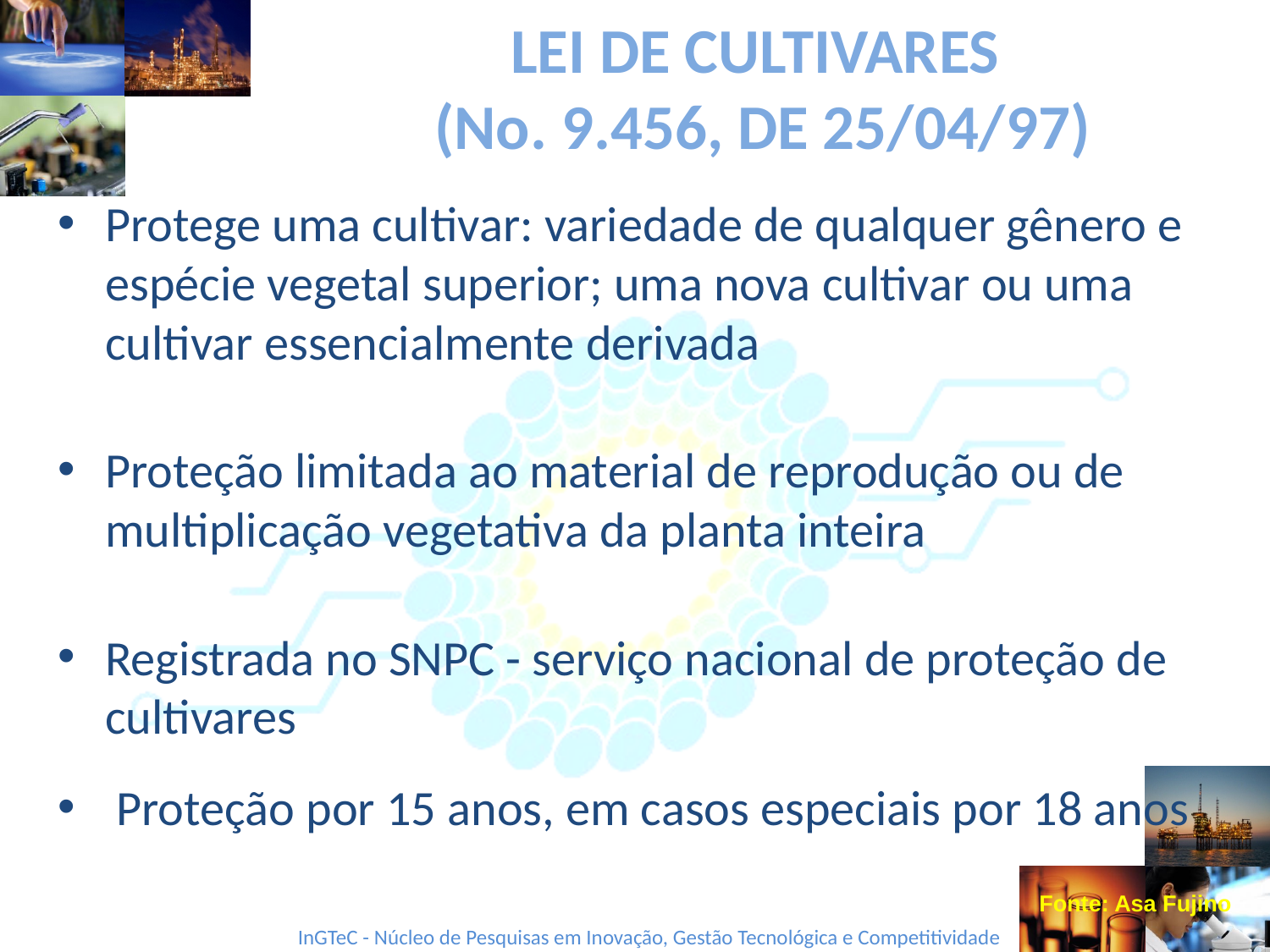

# LEI DE CULTIVARES (No. 9.456, DE 25/04/97)
Protege uma cultivar: variedade de qualquer gênero e espécie vegetal superior; uma nova cultivar ou uma cultivar essencialmente derivada
Proteção limitada ao material de reprodução ou de multiplicação vegetativa da planta inteira
Registrada no SNPC - serviço nacional de proteção de cultivares

 Proteção por 15 anos, em casos especiais por 18 anos
Fonte: Asa Fujino